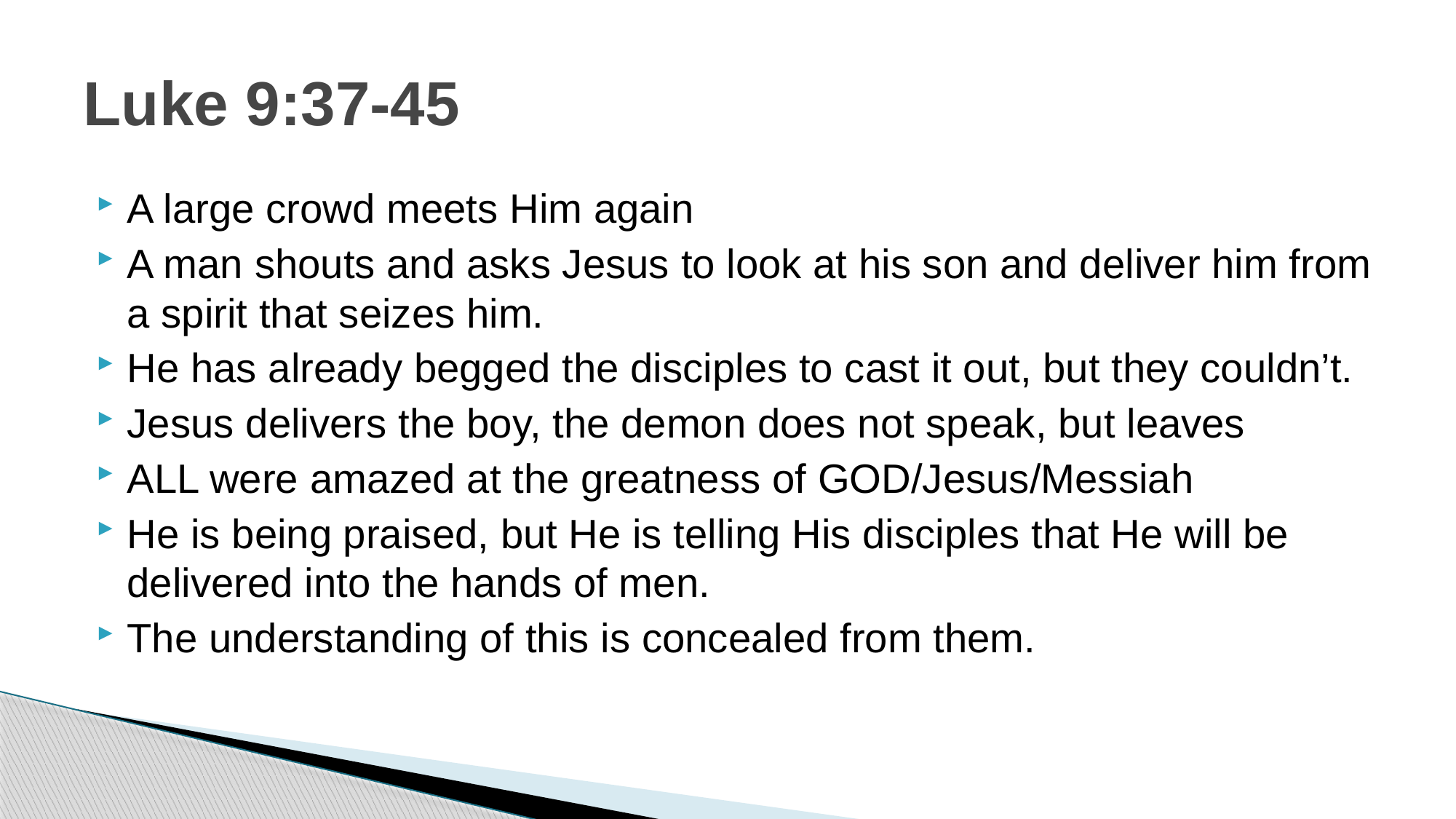

# Luke 9:37-45
A large crowd meets Him again
A man shouts and asks Jesus to look at his son and deliver him from a spirit that seizes him.
He has already begged the disciples to cast it out, but they couldn’t.
Jesus delivers the boy, the demon does not speak, but leaves
ALL were amazed at the greatness of GOD/Jesus/Messiah
He is being praised, but He is telling His disciples that He will be delivered into the hands of men.
The understanding of this is concealed from them.